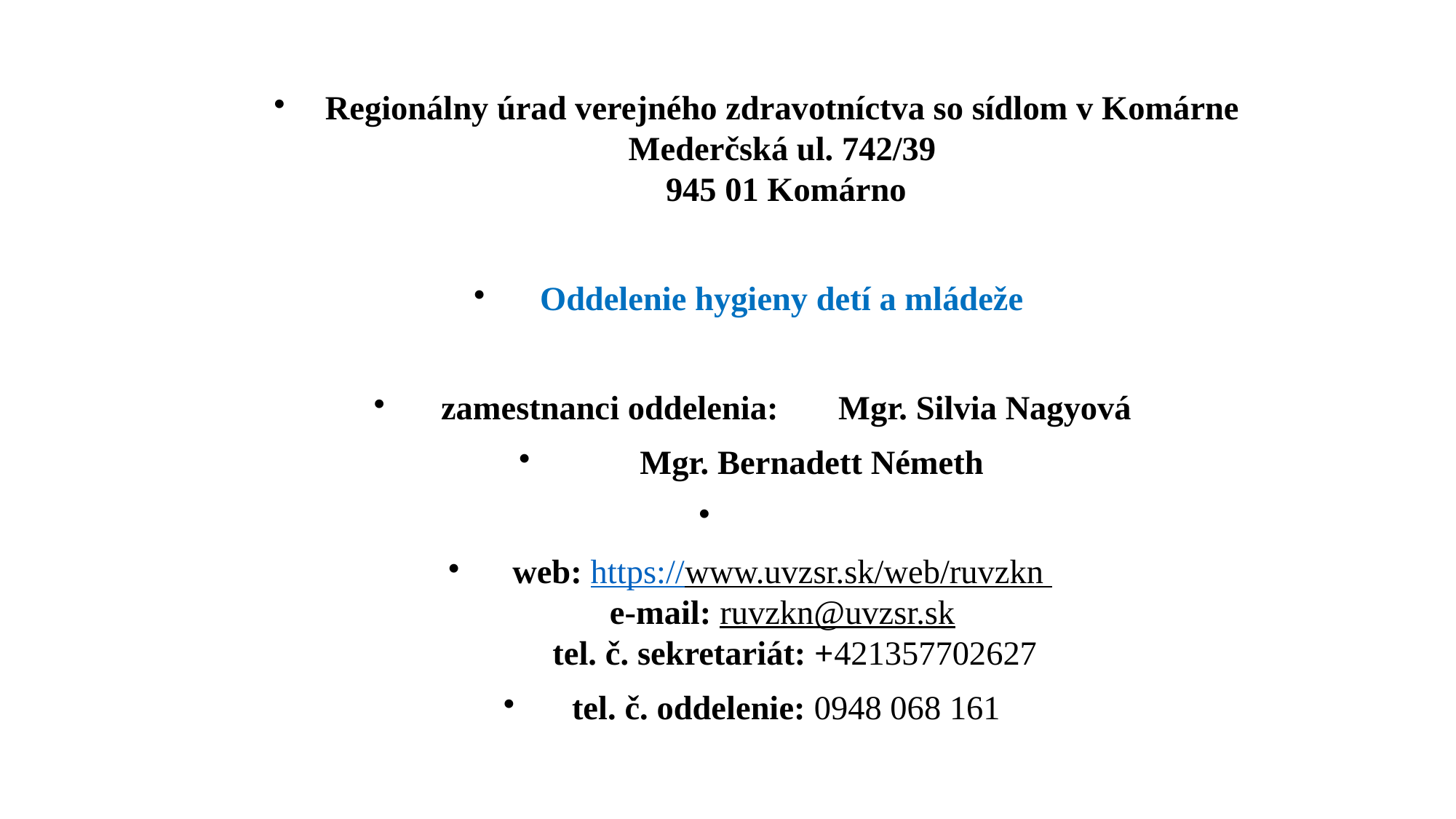

Regionálny úrad verejného zdravotníctva so sídlom v Komárne
Mederčská ul. 742/39
945 01 Komárno

Oddelenie hygieny detí a mládeže

 zamestnanci oddelenia:	Mgr. Silvia Nagyová
      Mgr. Bernadett Németh

web: https://www.uvzsr.sk/web/ruvzkn
e-mail: ruvzkn@uvzsr.sk
  tel. č. sekretariát: +421357702627
tel. č. oddelenie: 0948 068 161
#